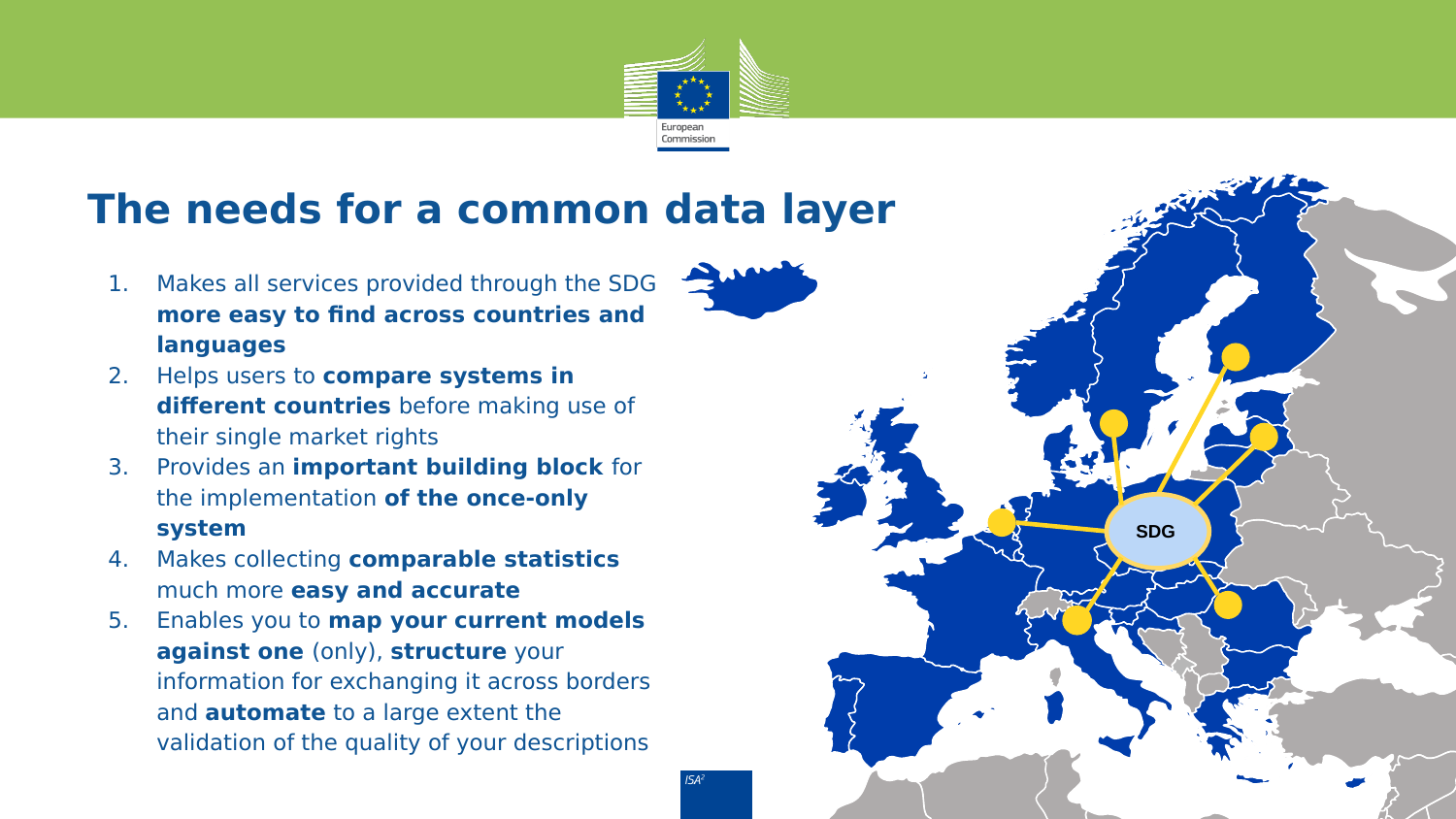

# The needs for a common data layer
Makes all services provided through the SDG more easy to find across countries and languages
Helps users to compare systems in different countries before making use of their single market rights
Provides an important building block for the implementation of the once-only system
Makes collecting comparable statistics much more easy and accurate
Enables you to map your current models against one (only), structure your information for exchanging it across borders and automate to a large extent the validation of the quality of your descriptions

SDG